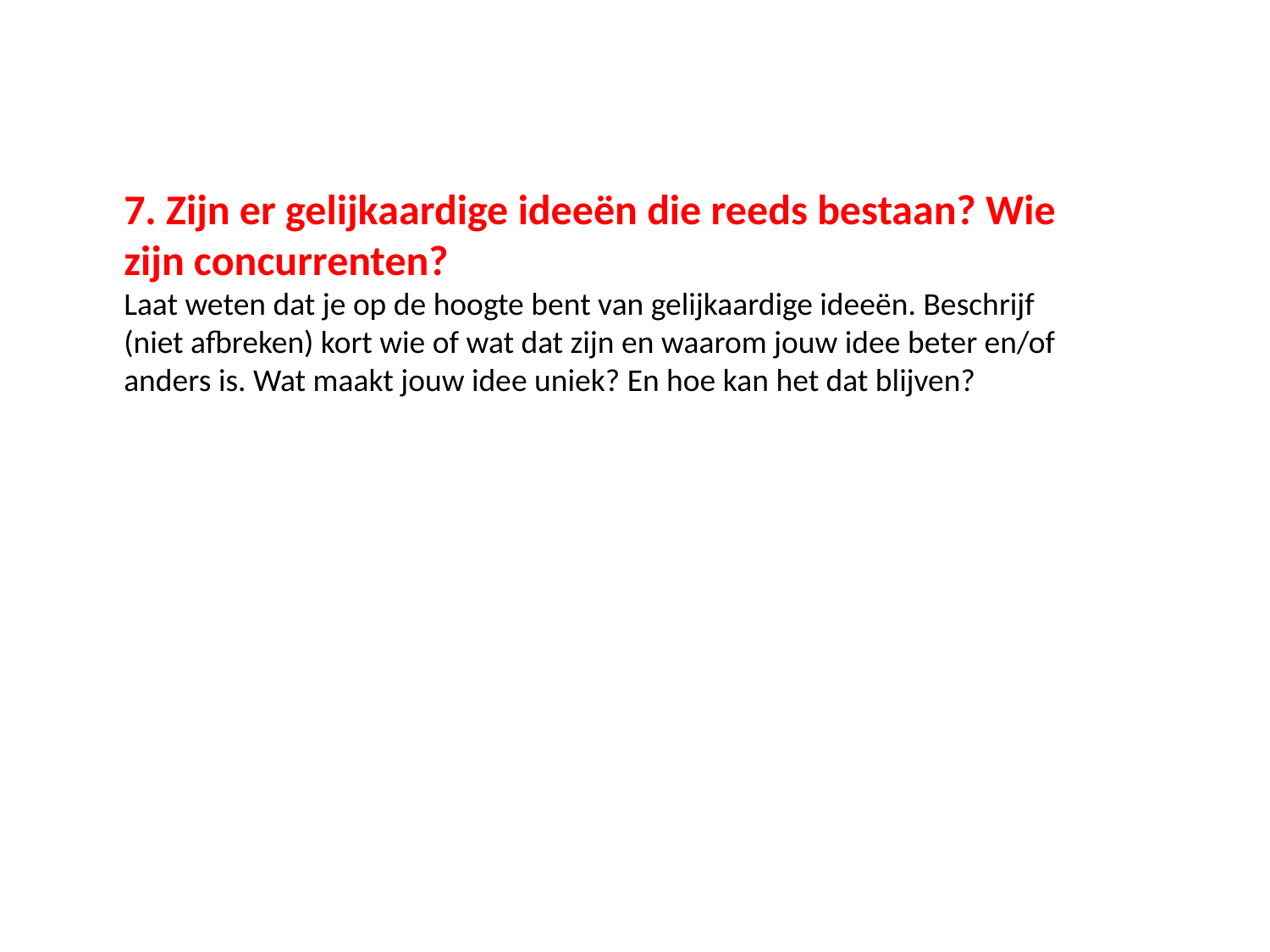

7. Zijn er gelijkaardige ideeën die reeds bestaan? Wie zijn concurrenten?
Laat weten dat je op de hoogte bent van gelijkaardige ideeën. Beschrijf (niet afbreken) kort wie of wat dat zijn en waarom jouw idee beter en/of anders is. Wat maakt jouw idee uniek? En hoe kan het dat blijven?